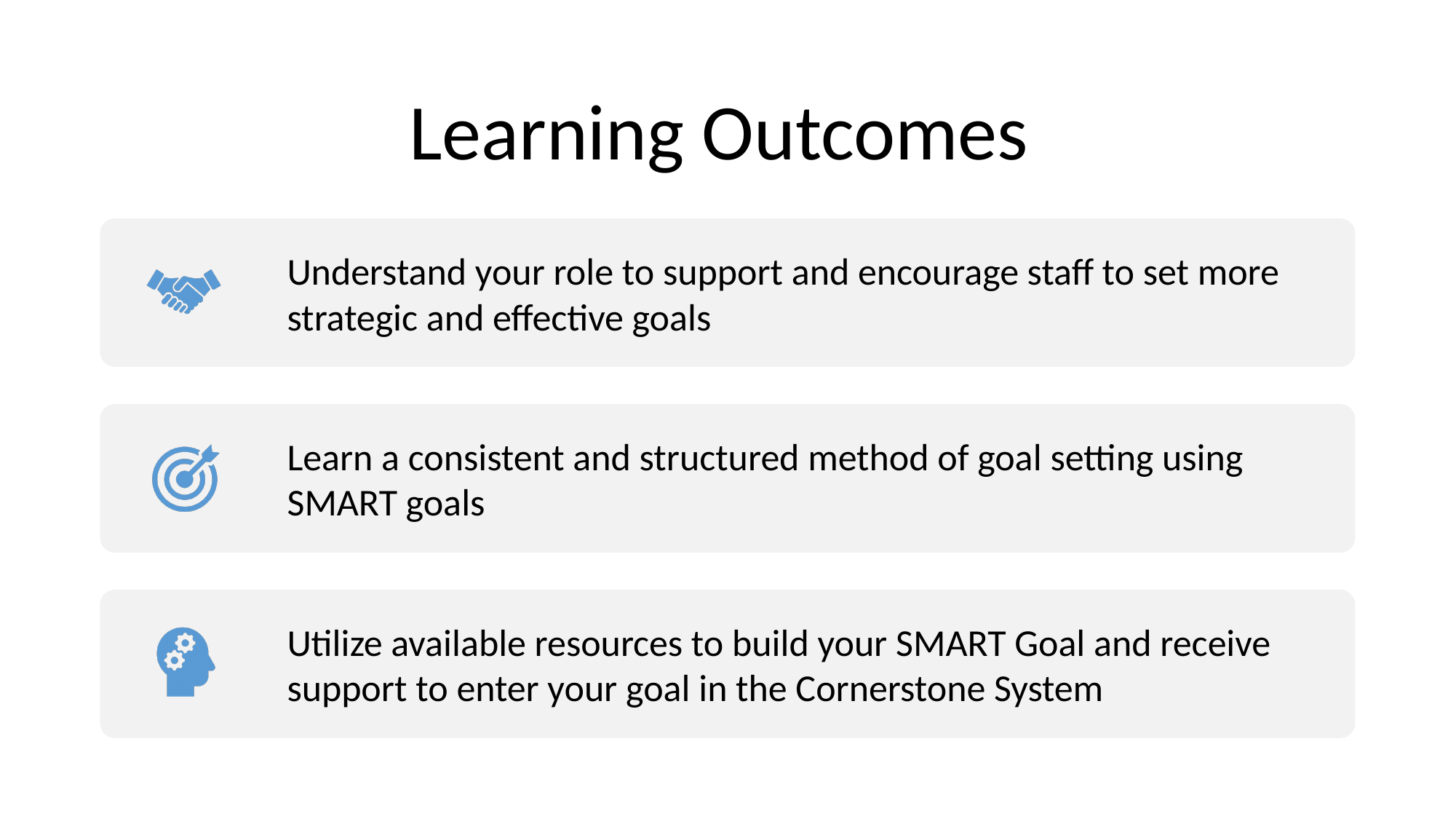

# Learning Outcomes
Understand your role to support and encourage staff to set more strategic and effective goals
Learn a consistent and structured method of goal setting using SMART goals
Utilize available resources to build your SMART Goal and receive support to enter your goal in the Cornerstone System